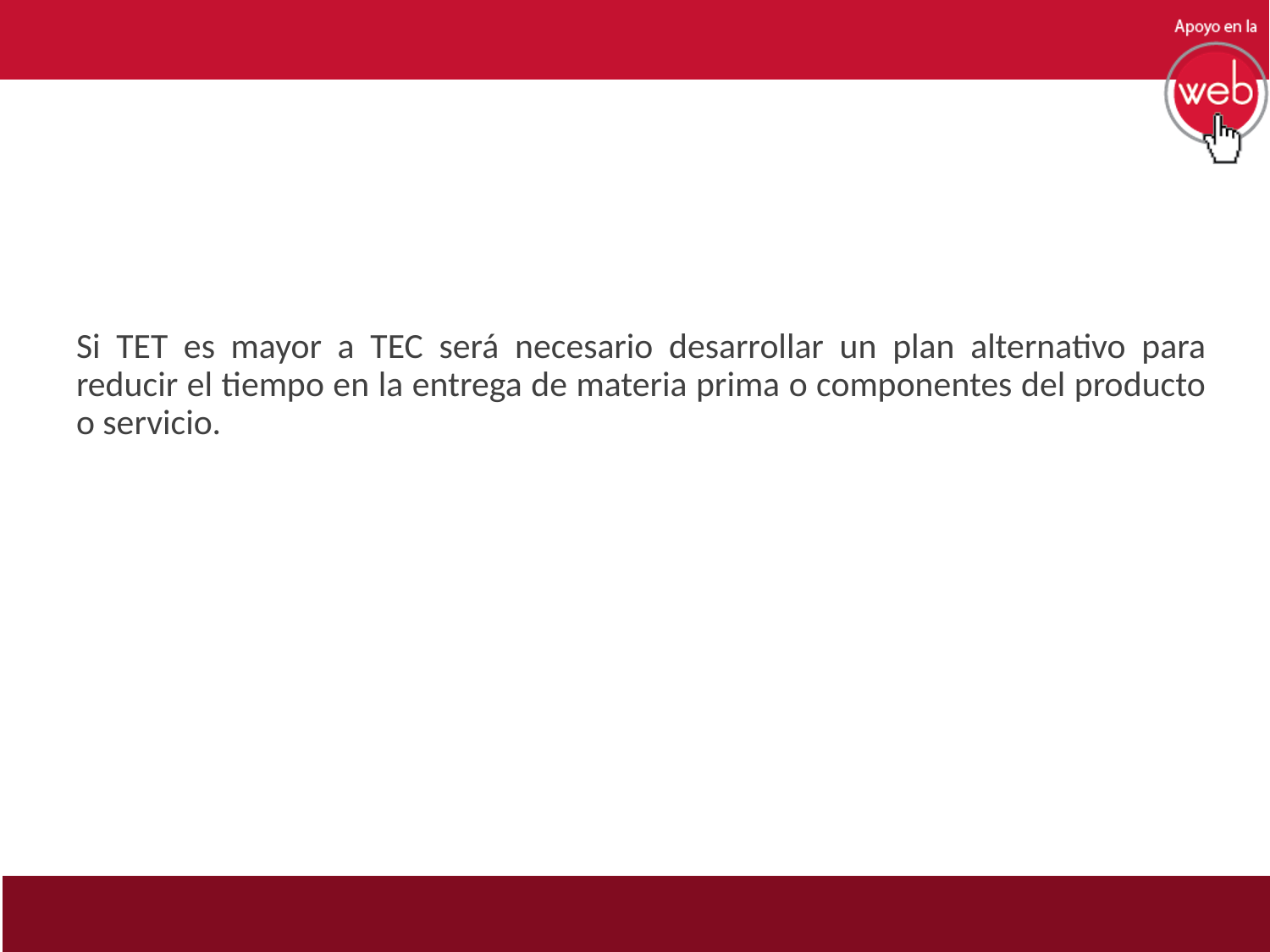

Si TET es mayor a TEC será necesario desarrollar un plan alternativo para reducir el tiempo en la entrega de materia prima o componentes del producto o servicio.